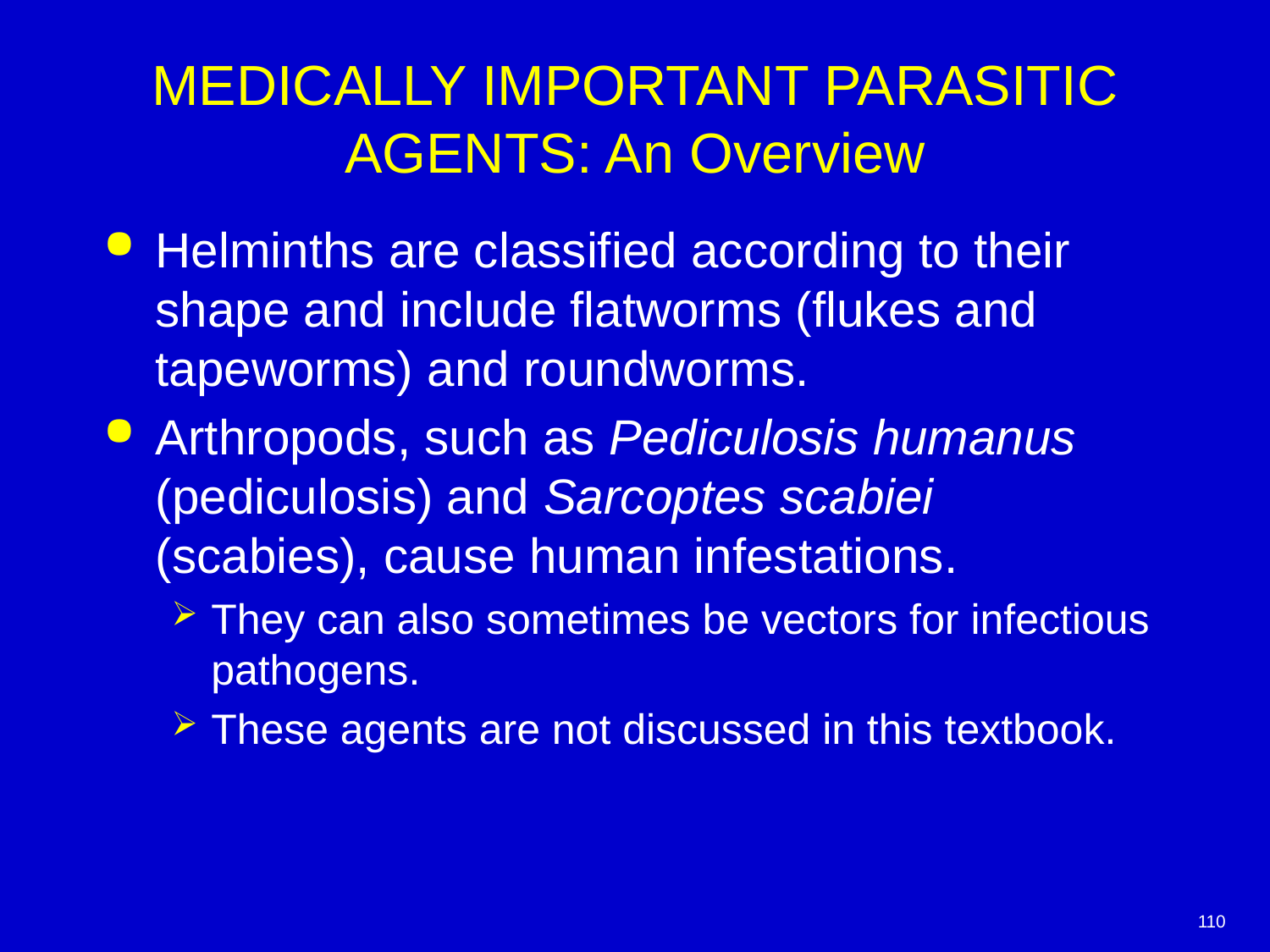

# MEDICALLY IMPORTANT PARASITIC AGENTS: An Overview
Helminths are classified according to their shape and include flatworms (flukes and tapeworms) and roundworms.
Arthropods, such as Pediculosis humanus (pediculosis) and Sarcoptes scabiei (scabies), cause human infestations.
They can also sometimes be vectors for infectious pathogens.
These agents are not discussed in this textbook.